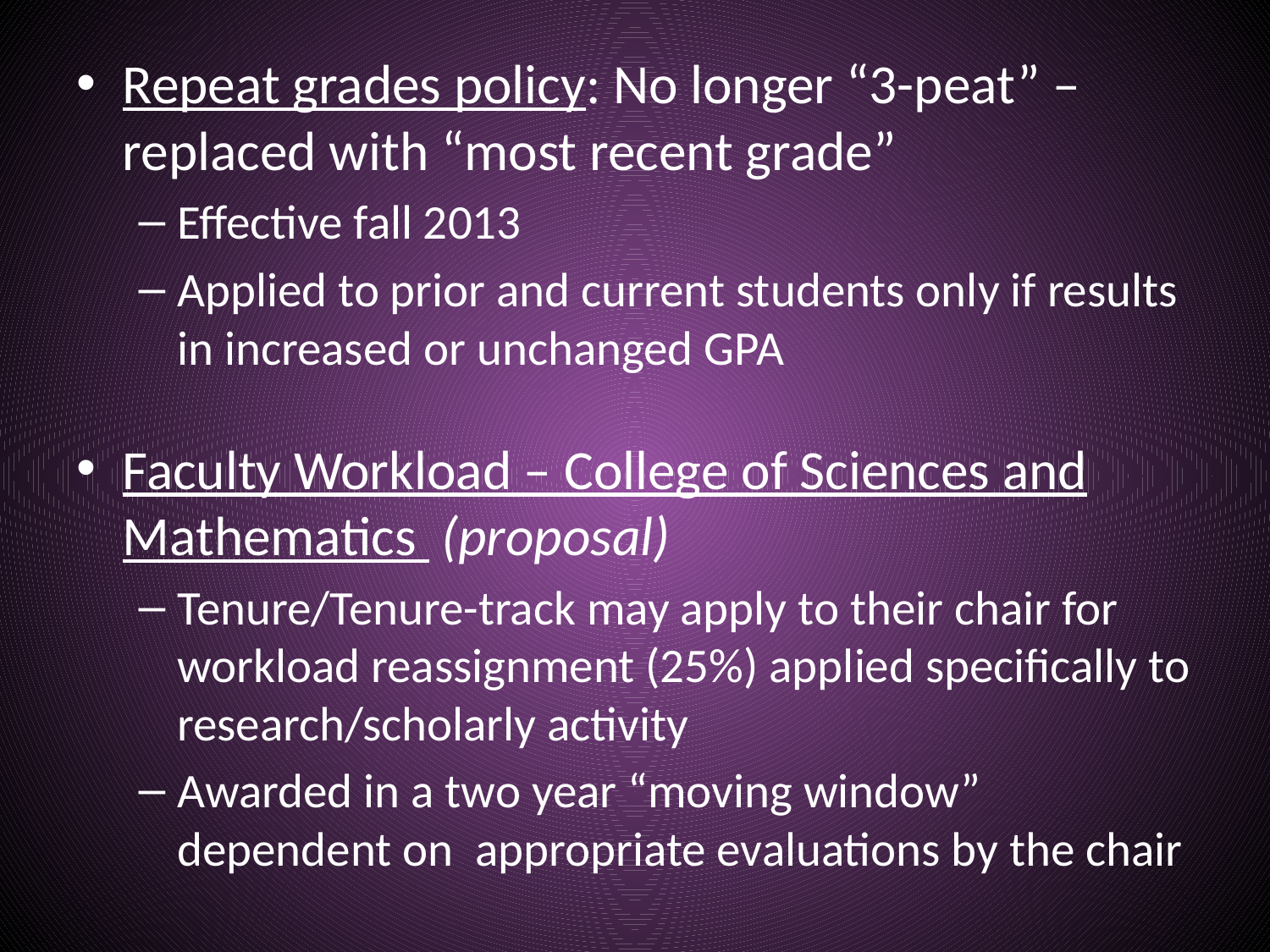

Repeat grades policy: No longer “3-peat” –  replaced with “most recent grade”
Effective fall 2013
Applied to prior and current students only if results in increased or unchanged GPA

Faculty Workload – College of Sciences and Mathematics  (proposal)
Tenure/Tenure-track may apply to their chair for workload reassignment (25%) applied specifically to research/scholarly activity
Awarded in a two year “moving window” dependent on  appropriate evaluations by the chair